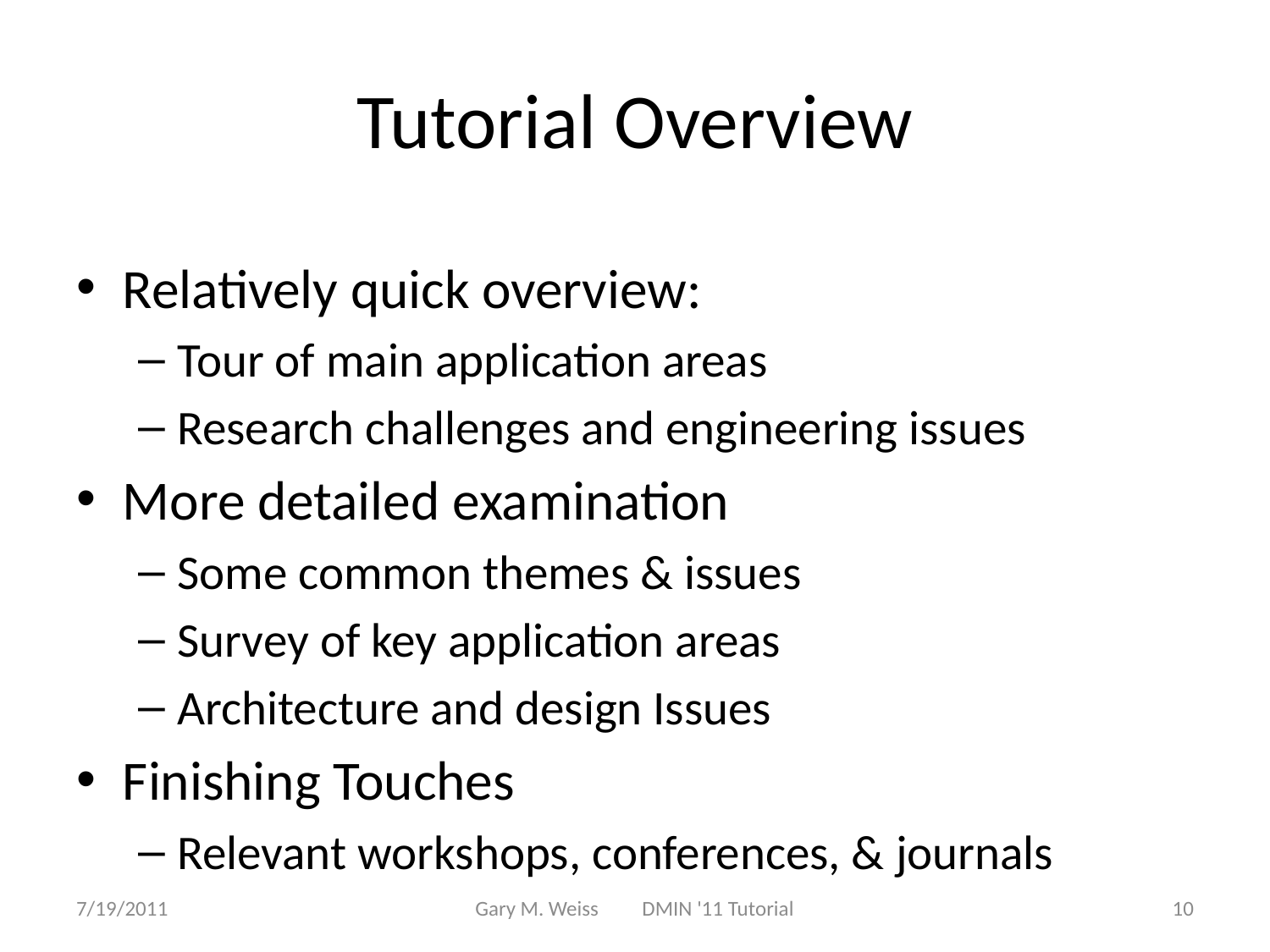

# Tutorial Overview
Relatively quick overview:
Tour of main application areas
Research challenges and engineering issues
More detailed examination
Some common themes & issues
Survey of key application areas
Architecture and design Issues
Finishing Touches
Relevant workshops, conferences, & journals

7/19/2011
Gary M. Weiss         DMIN '11 Tutorial
10